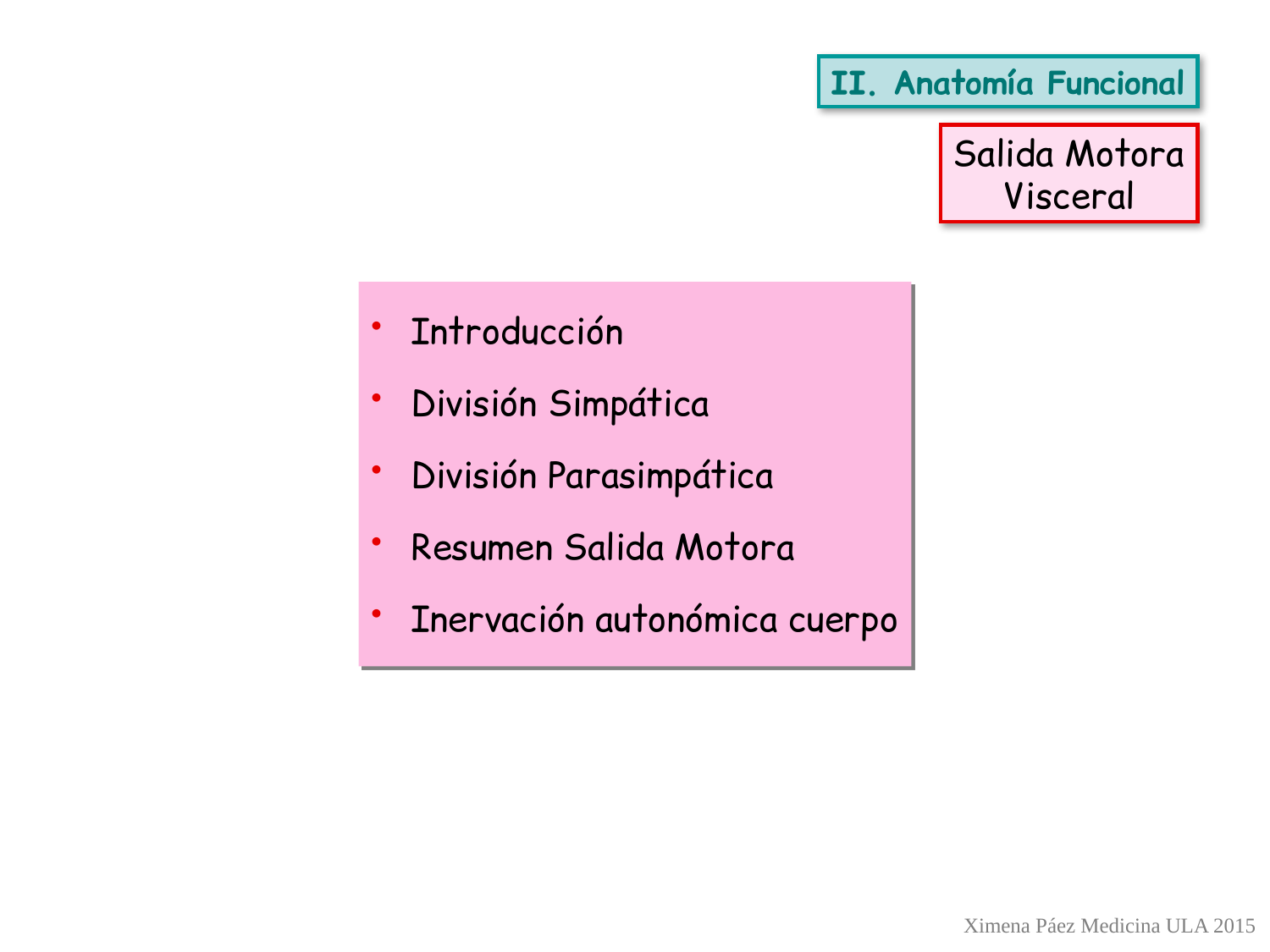

II. Anatomía Funcional
Salida Motora
Visceral

 Introducción

 División Simpática

 División Parasimpática

 Resumen Salida Motora

 Inervación autonómica cuerpo

Ximena Páez Medicina ULA 2015